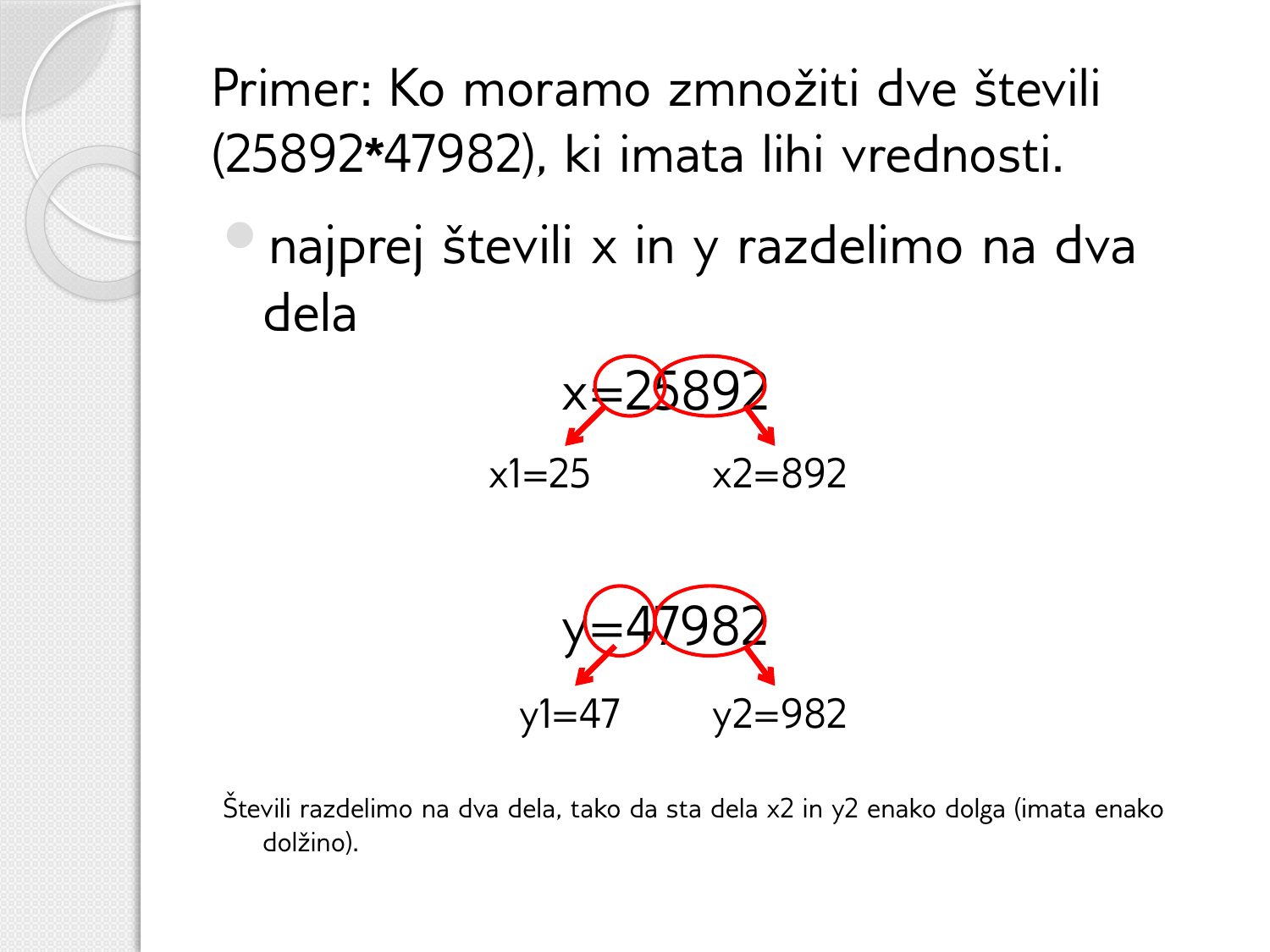

# Primer: Ko moramo zmnožiti dve števili (25892*47982), ki imata lihi vrednosti.
najprej števili x in y razdelimo na dva dela
                    x=25892

                    y=47982

Števili razdelimo na dva dela, tako da sta dela x2 in y2 enako dolga (imata enako dolžino).

x1=25
x2=892

y1=47
y2=982